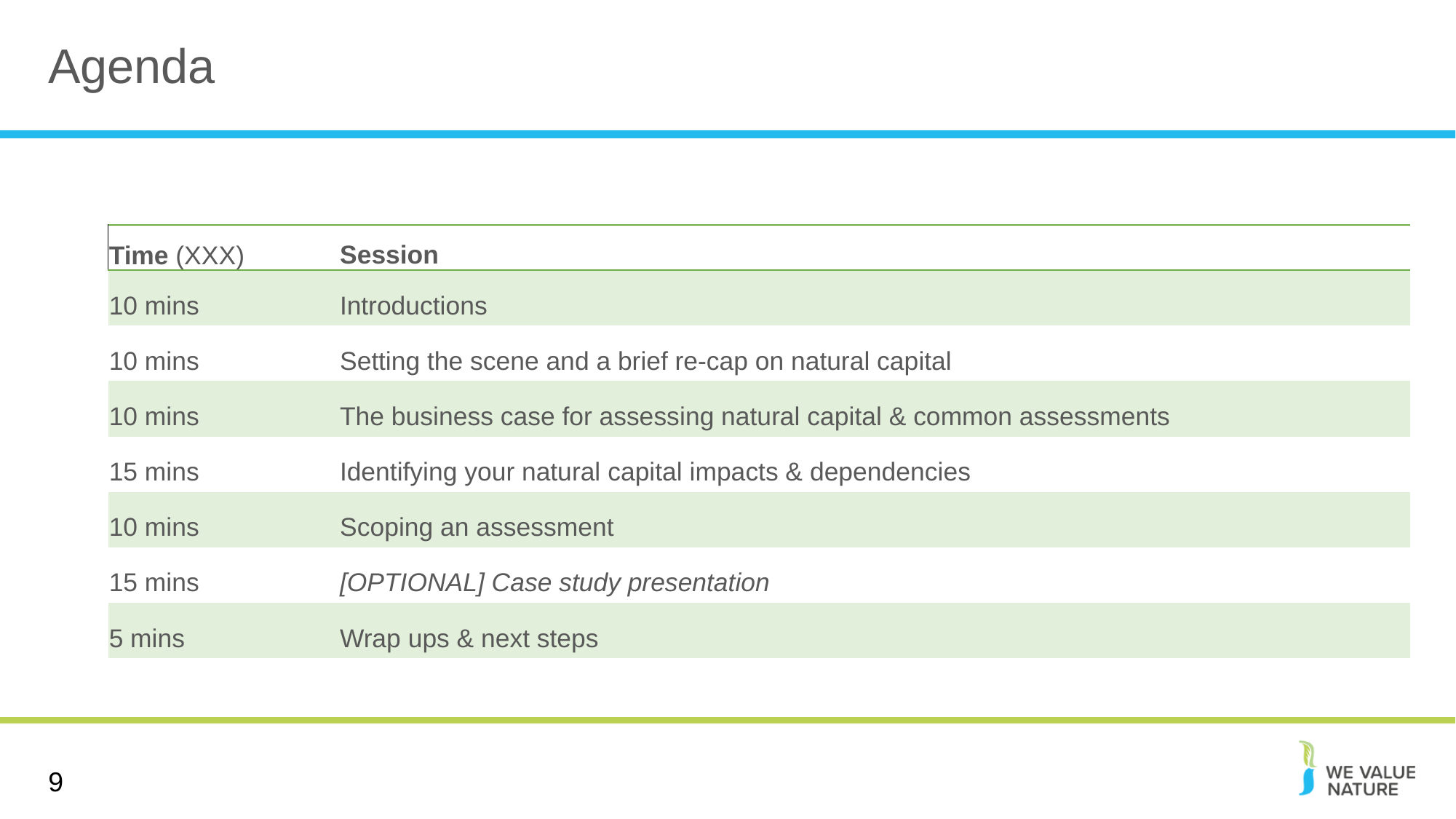

# Agenda
| Time (XXX) | Session |
| --- | --- |
| 10 mins | Introductions |
| 10 mins | Setting the scene and a brief re-cap on natural capital |
| 10 mins | The business case for assessing natural capital & common assessments |
| 15 mins | Identifying your natural capital impacts & dependencies |
| 10 mins | Scoping an assessment |
| 15 mins | [OPTIONAL] Case study presentation |
| 5 mins | Wrap ups & next steps |
9